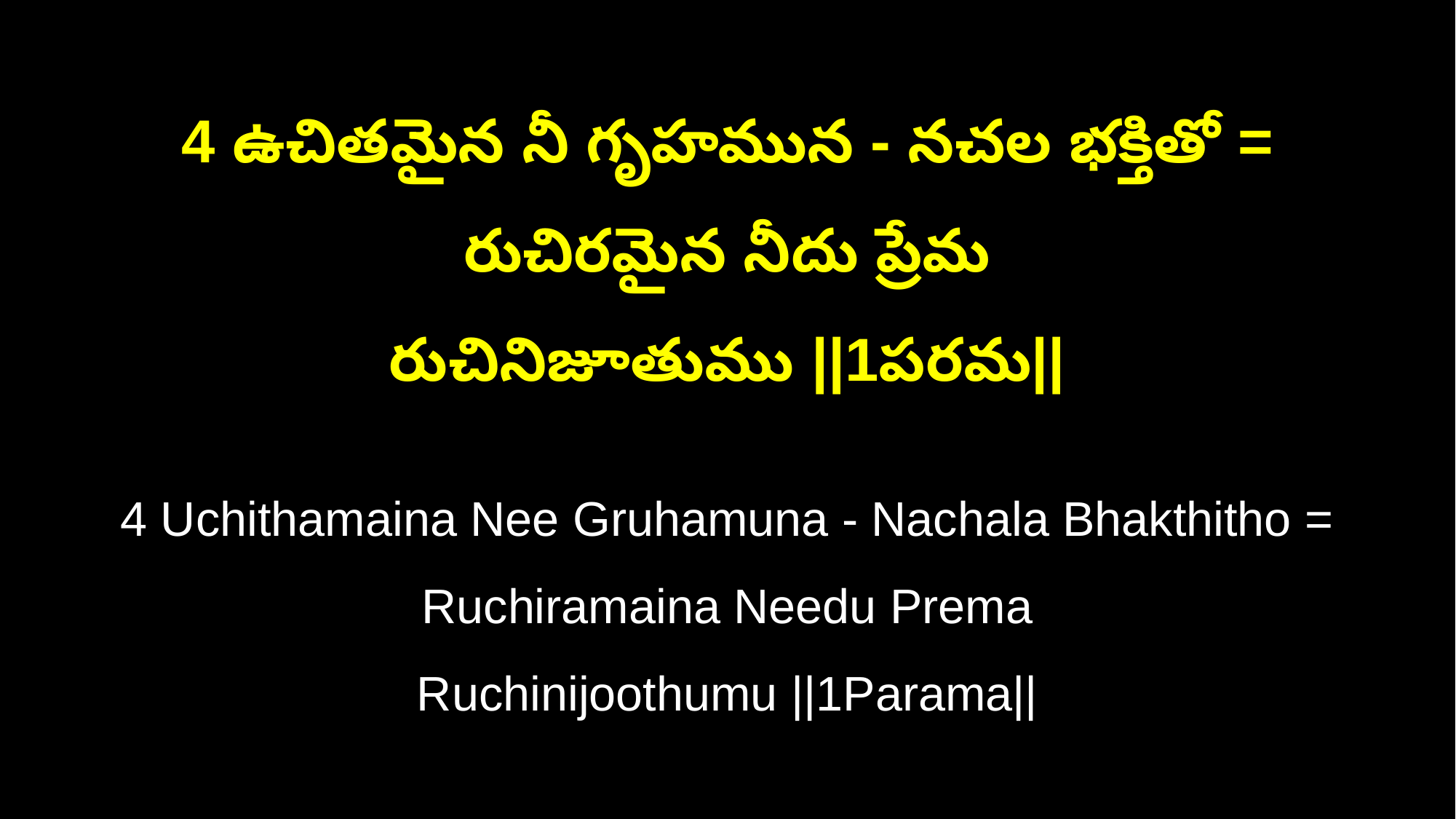

4 ఉచితమైన నీ గృహమున - నచల భక్తితో = రుచిరమైన నీదు ప్రేమ
రుచినిజూతుము ||1పరమ||
4 Uchithamaina Nee Gruhamuna - Nachala Bhakthitho = Ruchiramaina Needu Prema
Ruchinijoothumu ||1Parama||